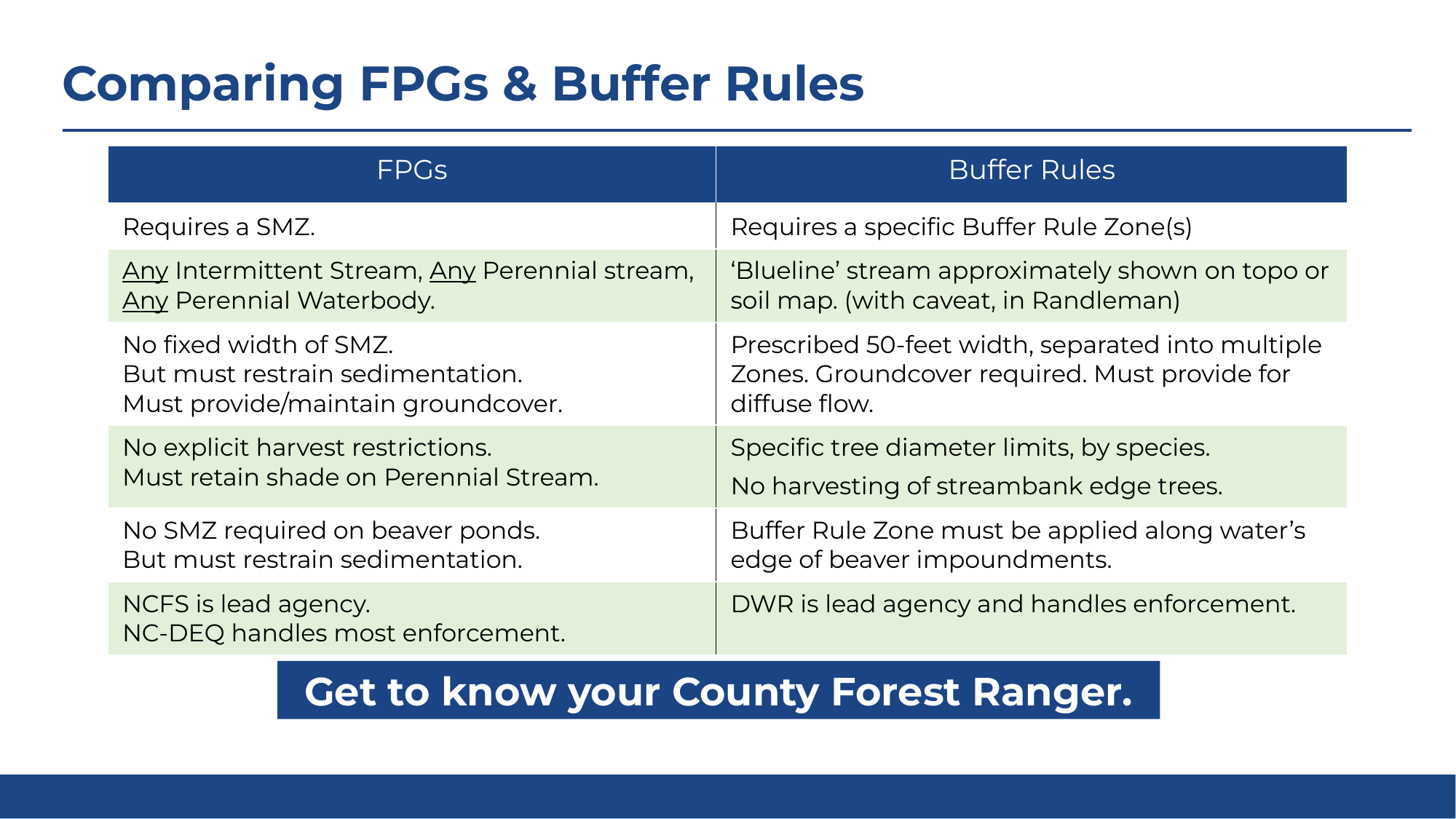

Comparing FPGs & Buffer Rules
| FPGs | Buffer Rules |
| --- | --- |
| Requires a SMZ. | Requires a specific Buffer Rule Zone(s) |
| Any Intermittent Stream, Any Perennial stream, Any Perennial Waterbody. | ‘Blueline’ stream approximately shown on topo or soil map. (with caveat, in Randleman) |
| No fixed width of SMZ. But must restrain sedimentation. Must provide/maintain groundcover. | Prescribed 50-feet width, separated into multiple Zones. Groundcover required. Must provide for diffuse flow. |
| No explicit harvest restrictions. Must retain shade on Perennial Stream. | Specific tree diameter limits, by species. No harvesting of streambank edge trees. |
| No SMZ required on beaver ponds. But must restrain sedimentation. | Buffer Rule Zone must be applied along water’s edge of beaver impoundments. |
| NCFS is lead agency. NC-DEQ handles most enforcement. | DWR is lead agency and handles enforcement. |
Get to know your County Forest Ranger.
10